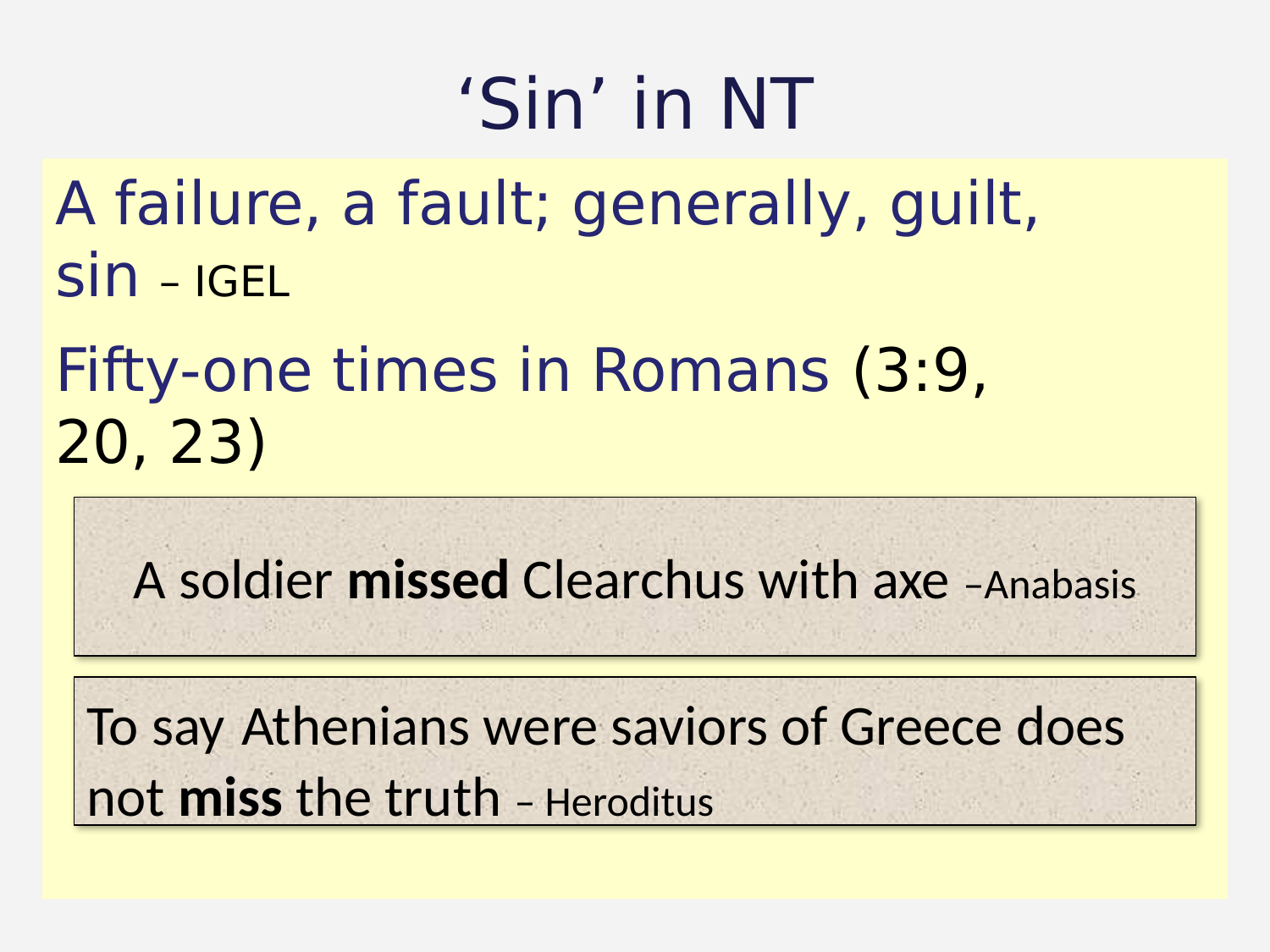

# ‘Sin’ in NT
A failure, a fault; generally, guilt,
sin – IGEL
Fifty-one times in Romans (3:9,
20, 23)
A soldier missed Clearchus with axe –Anabasis
To say Athenians were saviors of Greece does not miss the truth – Heroditus